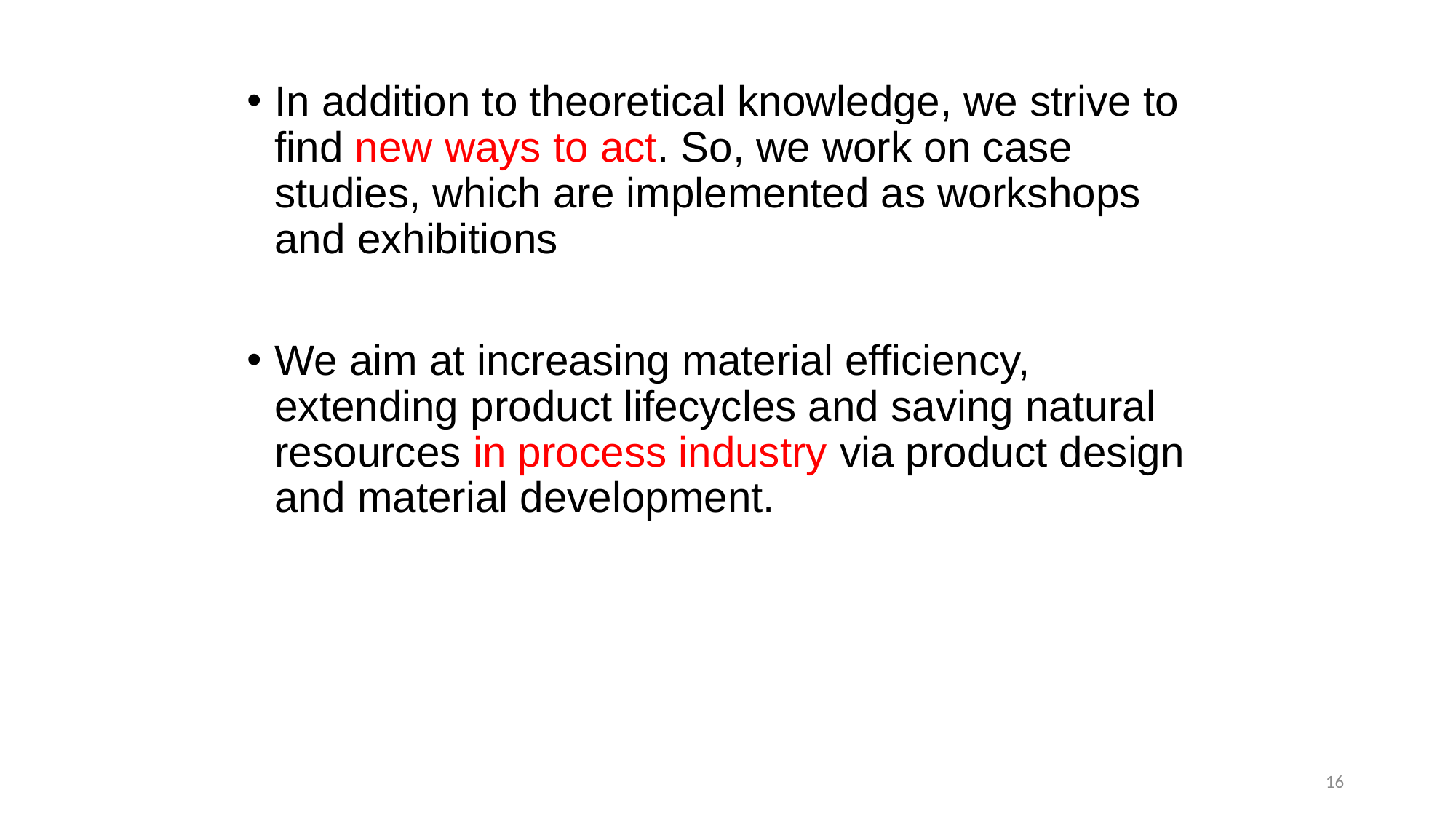

In addition to theoretical knowledge, we strive to find new ways to act. So, we work on case studies, which are implemented as workshops and exhibitions

We aim at increasing material efficiency, extending product lifecycles and saving natural resources in process industry via product design and material development.

16